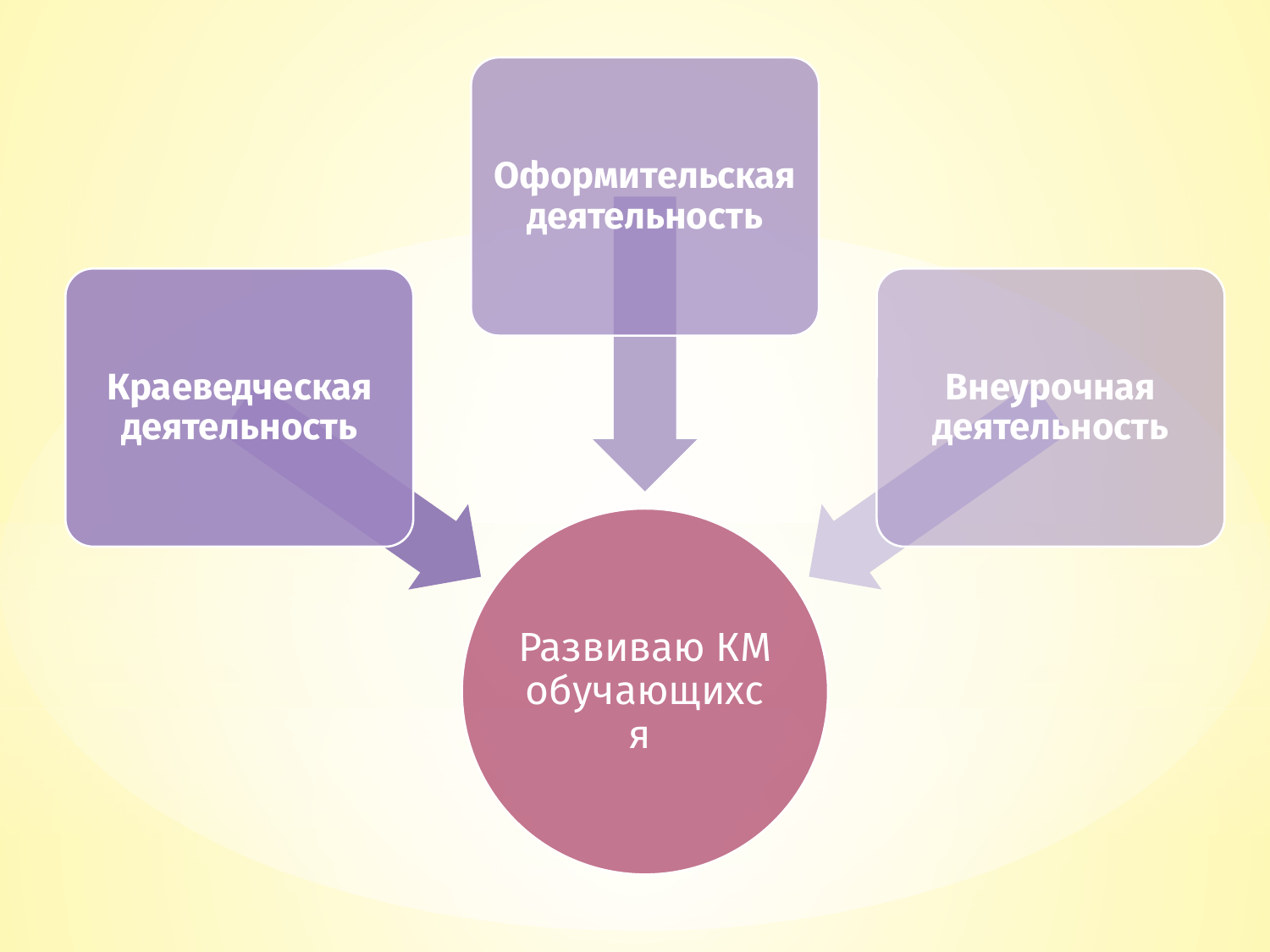

Развиваю КМ обучающихся
Краеведческая деятельность
Оформительская деятельность
Внеурочная деятельность